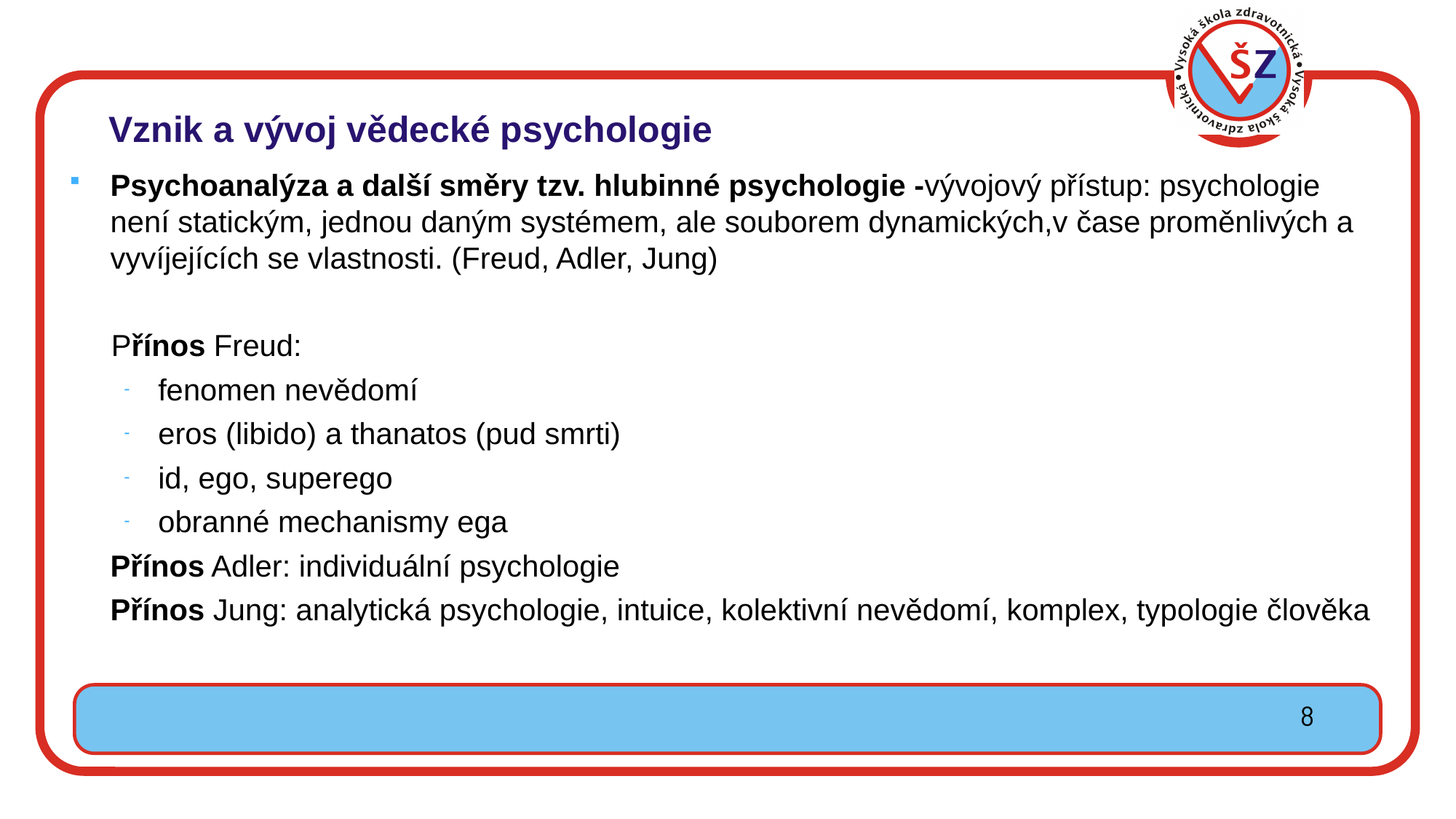

# Vznik a vývoj vědecké psychologie
Psychoanalýza a další směry tzv. hlubinné psychologie -vývojový přístup: psychologie není statickým, jednou daným systémem, ale souborem dynamických,v čase proměnlivých a vyvíjejících se vlastnosti. (Freud, Adler, Jung)

     Přínos Freud:
fenomen nevědomí
eros (libido) a thanatos (pud smrti)
id, ego, superego
obranné mechanismy ega
	Přínos Adler: individuální psychologie
	Přínos Jung: analytická psychologie, intuice, kolektivní nevědomí, komplex, typologie člověka

8